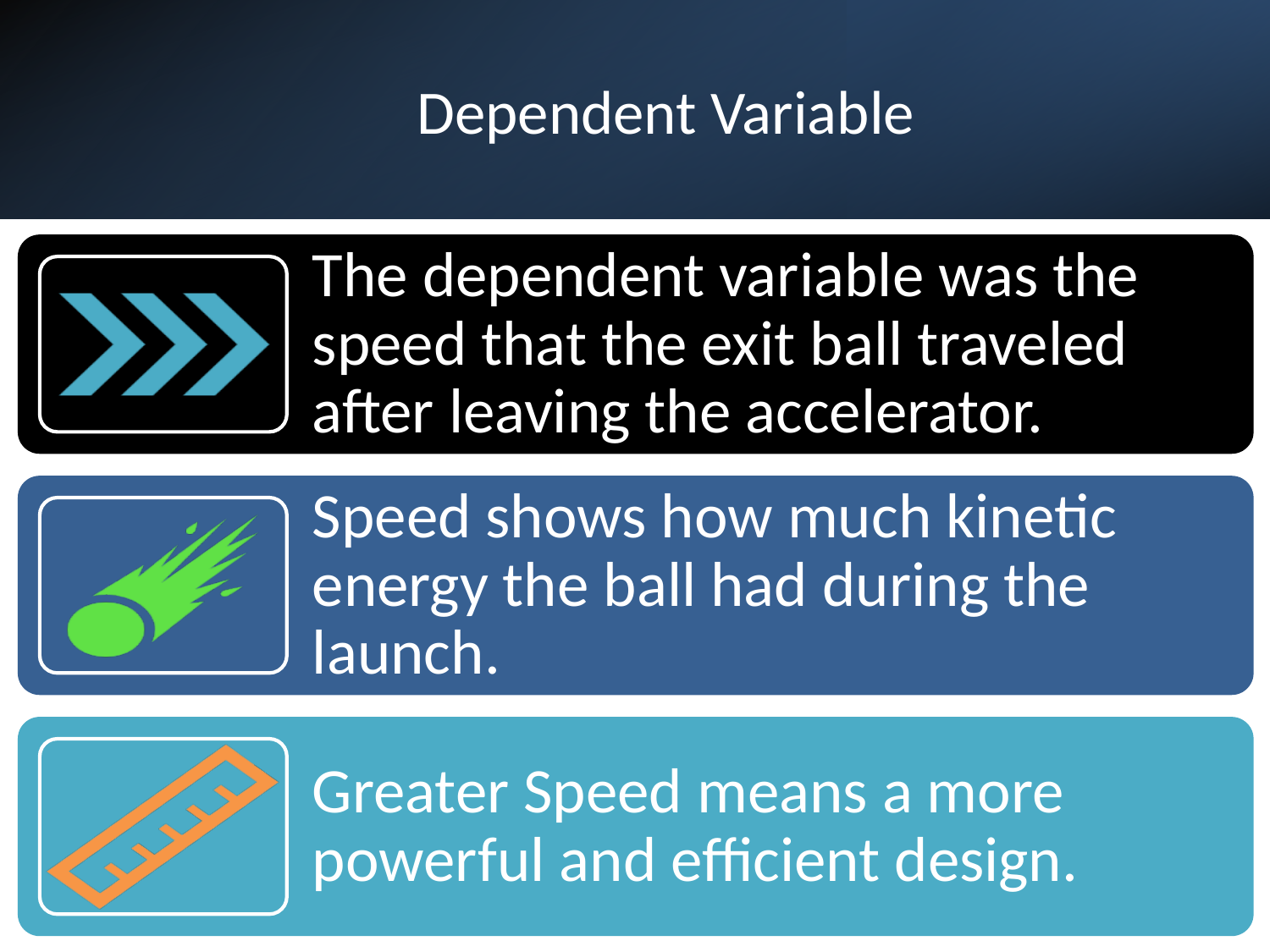

# Dependent Variable
The dependent variable was the speed that the exit ball traveled after leaving the accelerator.
Speed shows how much kinetic energy the ball had during the launch.
Greater Speed means a more powerful and efficient design.